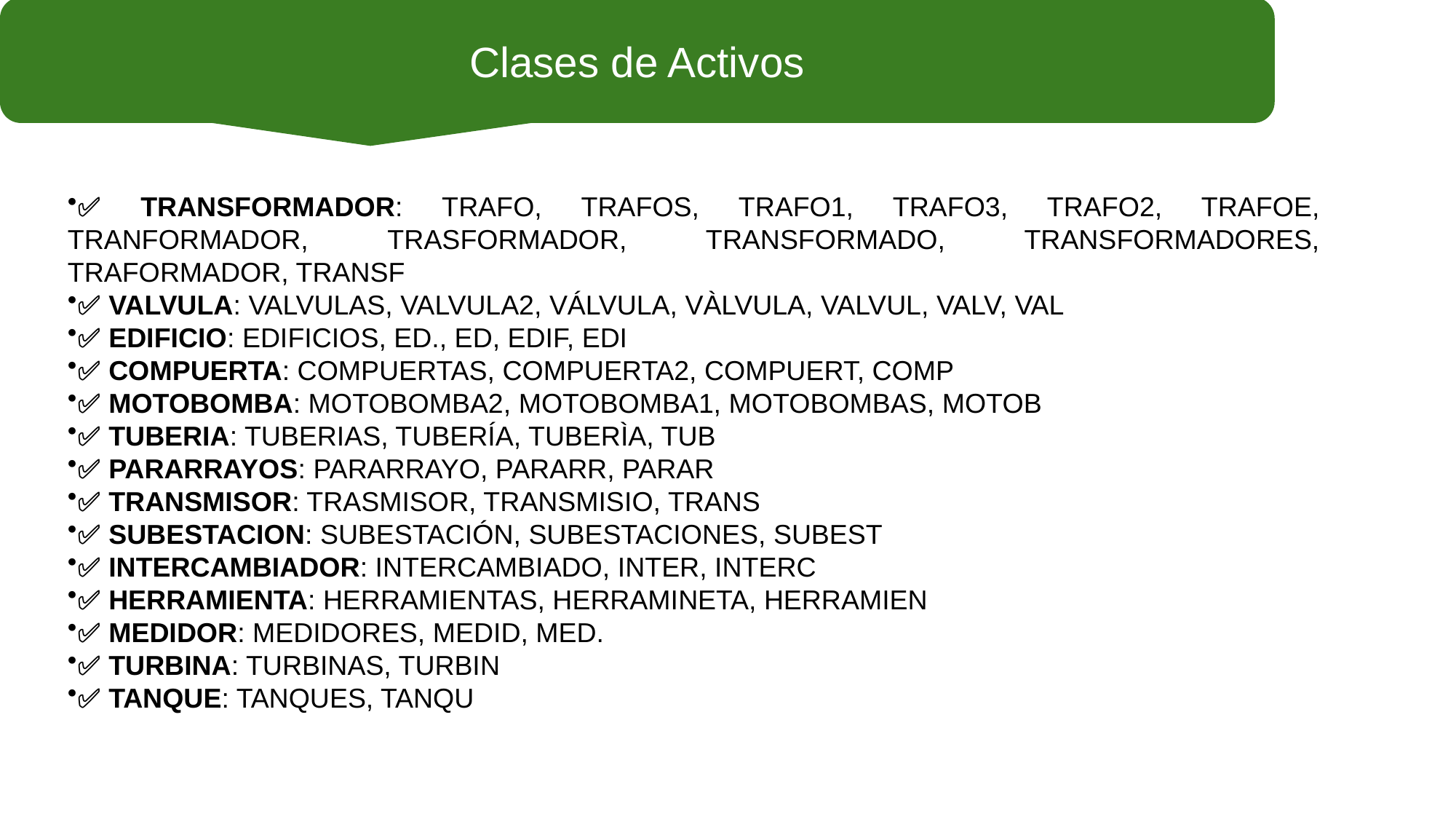

Clases de Activos
✅ TRANSFORMADOR: TRAFO, TRAFOS, TRAFO1, TRAFO3, TRAFO2, TRAFOE, TRANFORMADOR, TRASFORMADOR, TRANSFORMADO, TRANSFORMADORES, TRAFORMADOR, TRANSF
✅ VALVULA: VALVULAS, VALVULA2, VÁLVULA, VÀLVULA, VALVUL, VALV, VAL
✅ EDIFICIO: EDIFICIOS, ED., ED, EDIF, EDI
✅ COMPUERTA: COMPUERTAS, COMPUERTA2, COMPUERT, COMP
✅ MOTOBOMBA: MOTOBOMBA2, MOTOBOMBA1, MOTOBOMBAS, MOTOB
✅ TUBERIA: TUBERIAS, TUBERÍA, TUBERÌA, TUB
✅ PARARRAYOS: PARARRAYO, PARARR, PARAR
✅ TRANSMISOR: TRASMISOR, TRANSMISIO, TRANS
✅ SUBESTACION: SUBESTACIÓN, SUBESTACIONES, SUBEST
✅ INTERCAMBIADOR: INTERCAMBIADO, INTER, INTERC
✅ HERRAMIENTA: HERRAMIENTAS, HERRAMINETA, HERRAMIEN
✅ MEDIDOR: MEDIDORES, MEDID, MED.
✅ TURBINA: TURBINAS, TURBIN
✅ TANQUE: TANQUES, TANQU